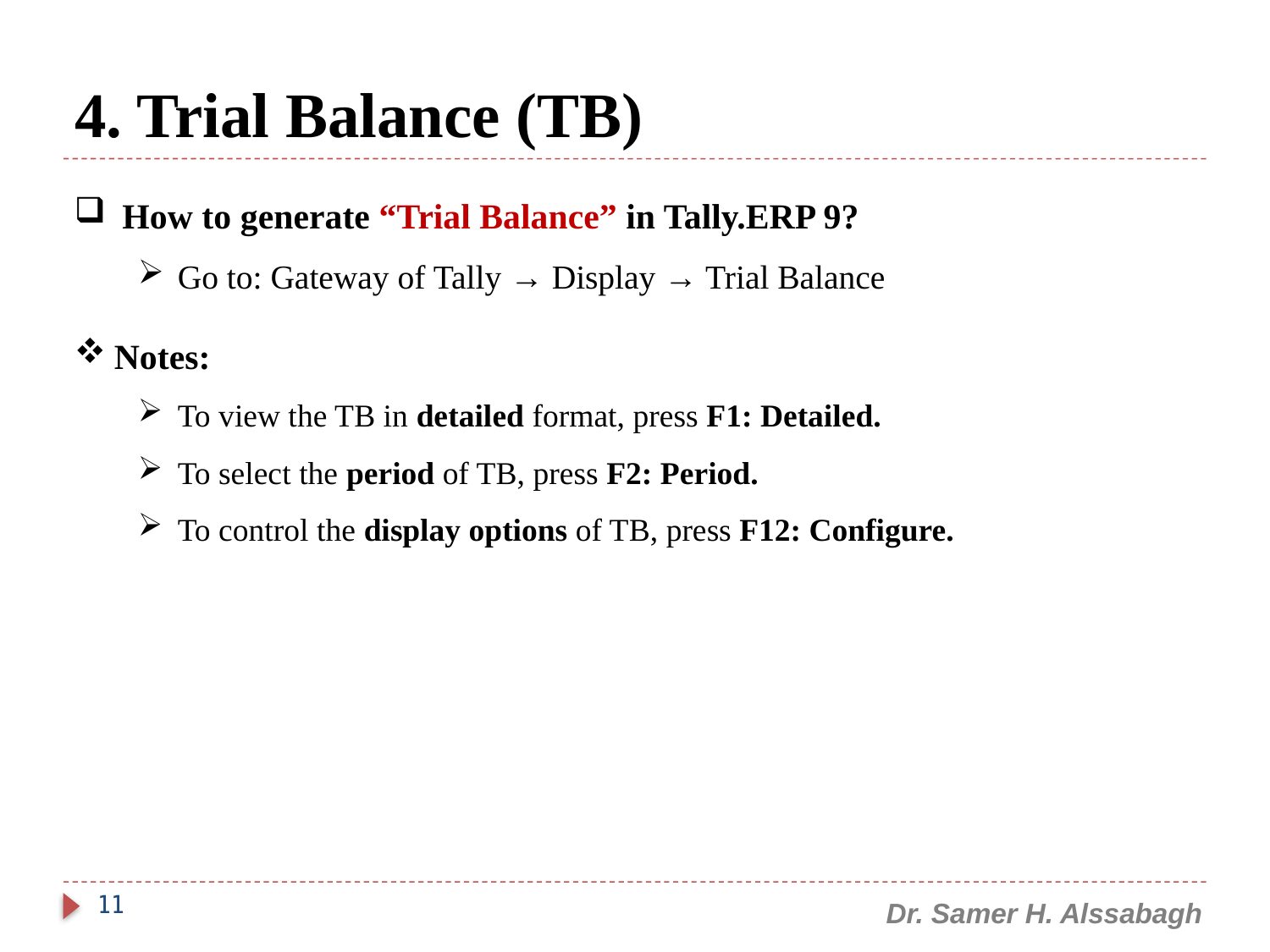

# 4. Trial Balance (TB)
How to generate “Trial Balance” in Tally.ERP 9?
Go to: Gateway of Tally → Display → Trial Balance

Notes:
To view the TB in detailed format, press F1: Detailed.
To select the period of TB, press F2: Period.
To control the display options of TB, press F12: Configure.

11
Dr. Samer H. Alssabagh